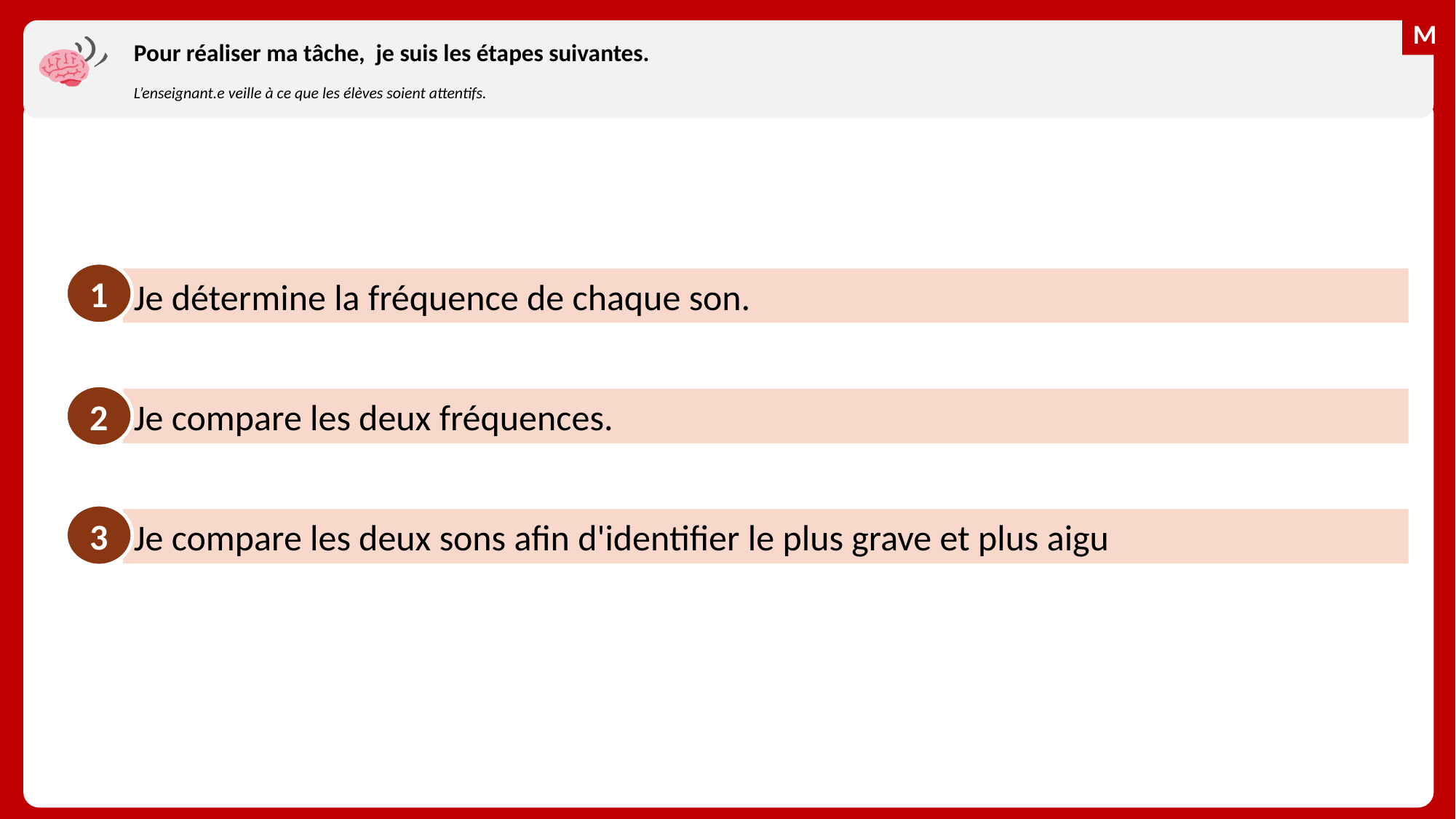

# Pour réaliser ma tâche,  je suis les étapes suivantes.
L’enseignant.e veille à ce que les élèves soient attentifs.
1
Je détermine la fréquence de chaque son.
2
Je compare les deux fréquences.
3
Je compare les deux sons afin d'identifier le plus grave et plus aigu